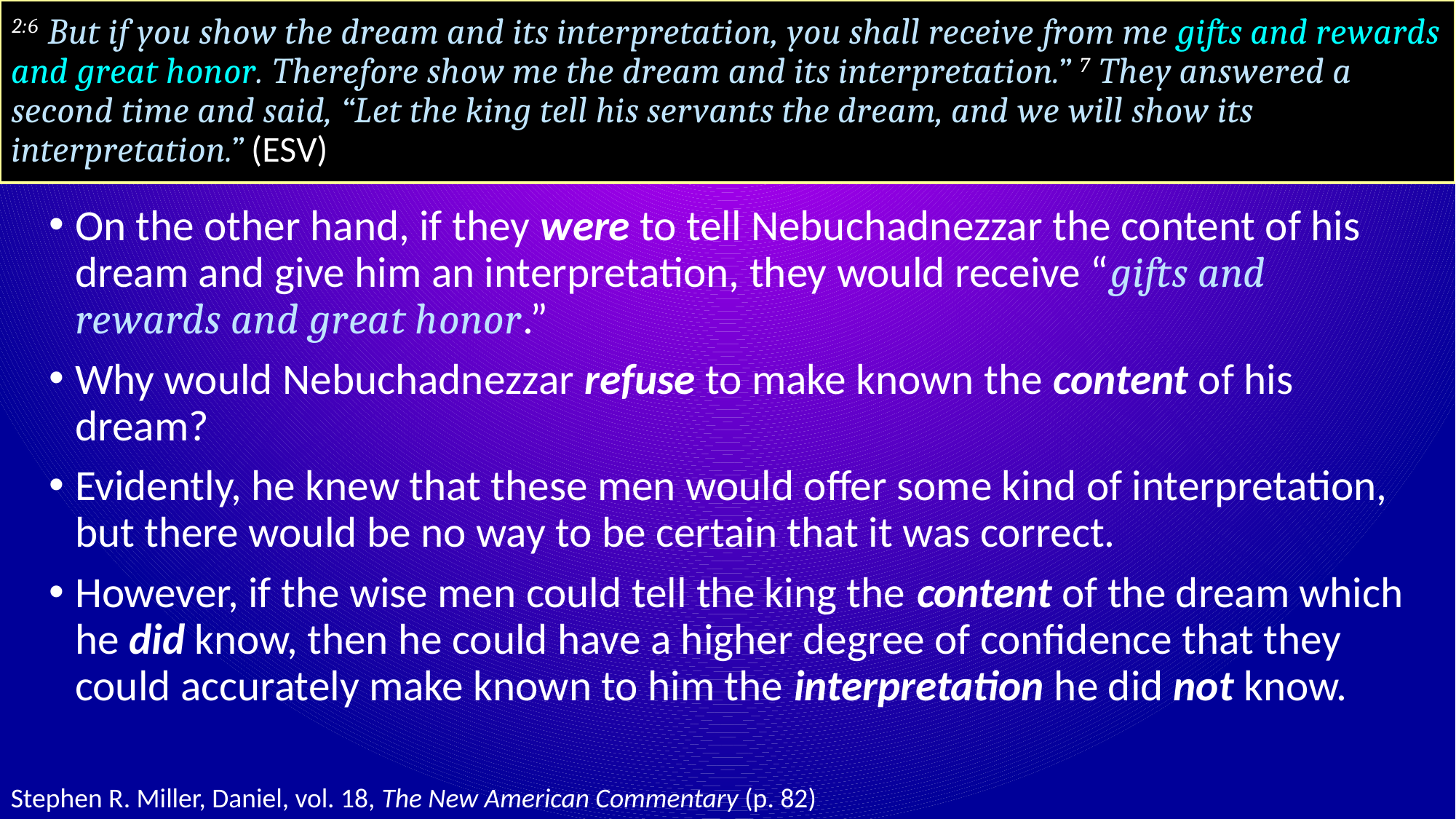

# 2:6 But if you show the dream and its interpretation, you shall receive from me gifts and rewards and great honor. Therefore show me the dream and its interpretation.” 7 They answered a second time and said, “Let the king tell his servants the dream, and we will show its interpretation.” (ESV)
On the other hand, if they were to tell Nebuchadnezzar the content of his dream and give him an interpretation, they would receive “gifts and rewards and great honor.”
Why would Nebuchadnezzar refuse to make known the content of his dream?
Evidently, he knew that these men would offer some kind of interpretation, but there would be no way to be certain that it was correct.
However, if the wise men could tell the king the content of the dream which he did know, then he could have a higher degree of confidence that they could accurately make known to him the interpretation he did not know.
Stephen R. Miller, Daniel, vol. 18, The New American Commentary (p. 82)